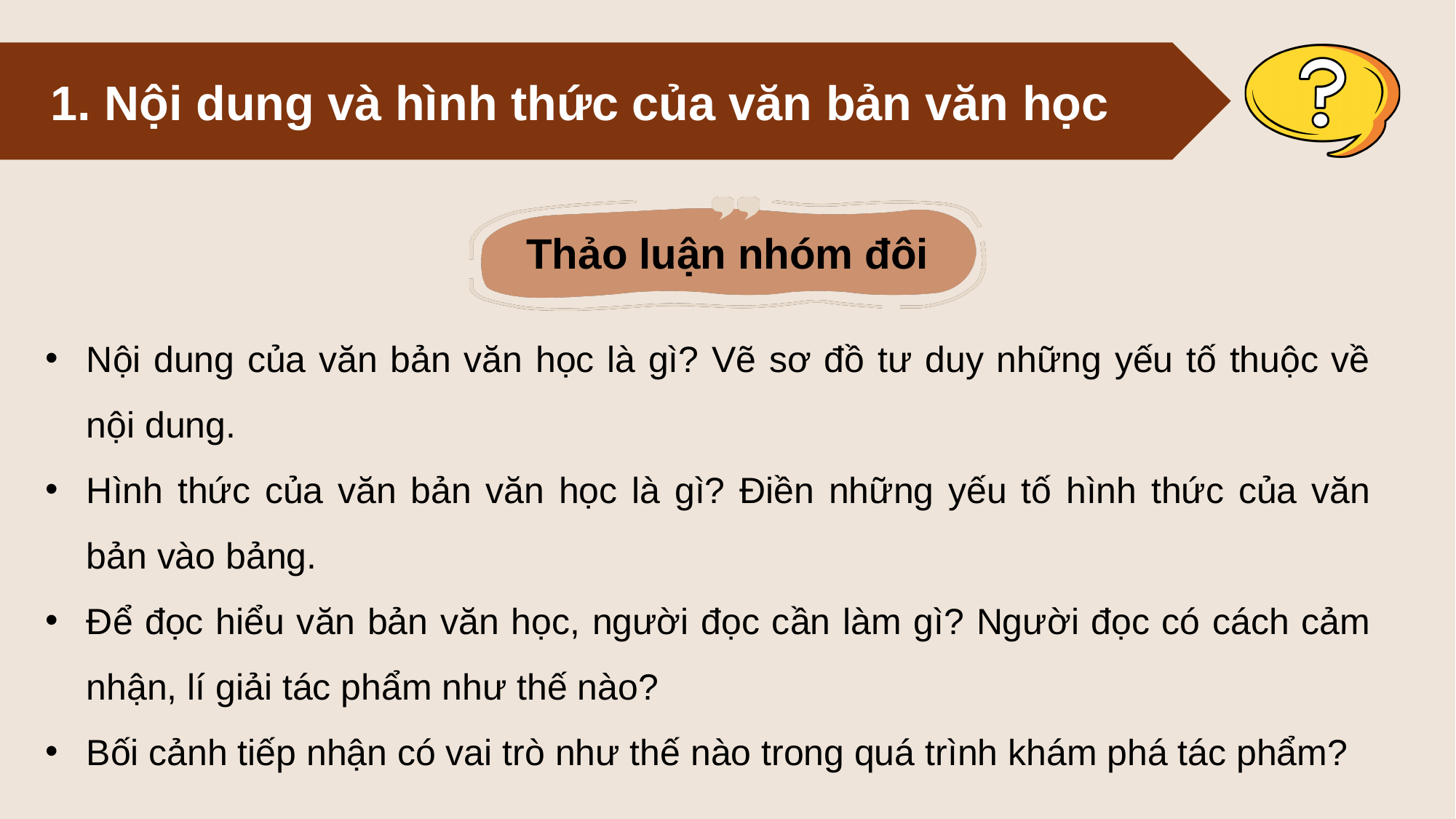

1. Nội dung và hình thức của văn bản văn học

Thảo luận nhóm đôi
Nội dung của văn bản văn học là gì? Vẽ sơ đồ tư duy những yếu tố thuộc về nội dung.
Hình thức của văn bản văn học là gì? Điền những yếu tố hình thức của văn bản vào bảng.
Để đọc hiểu văn bản văn học, người đọc cần làm gì? Người đọc có cách cảm nhận, lí giải tác phẩm như thế nào?
Bối cảnh tiếp nhận có vai trò như thế nào trong quá trình khám phá tác phẩm?